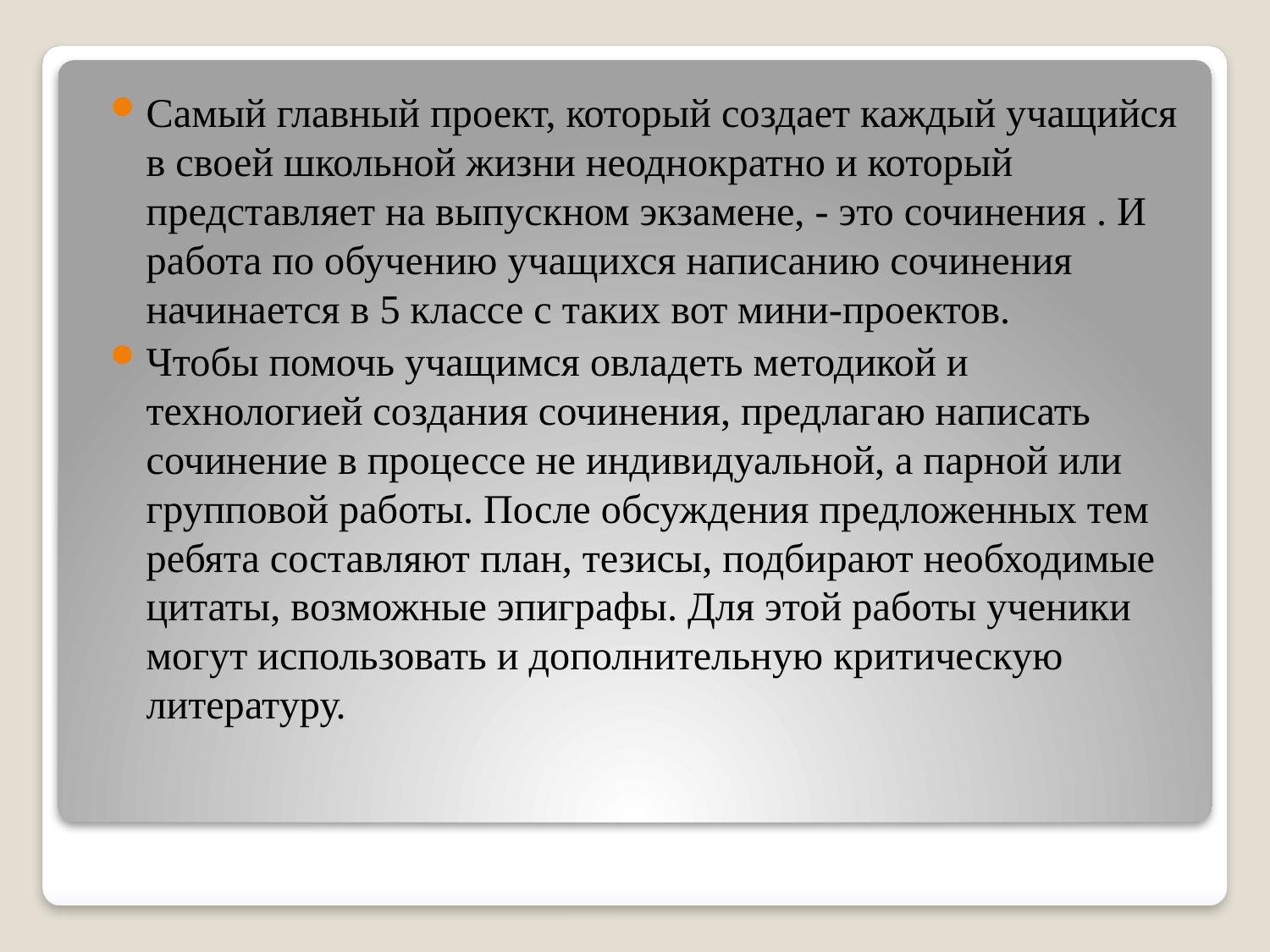

Самый главный проект, который создает каждый учащийся в своей школьной жизни неоднократно и который представляет на выпускном экзамене, - это сочинения . И работа по обучению учащихся написанию сочинения начинается в 5 классе с таких вот мини-проектов.
Чтобы помочь учащимся овладеть методикой и технологией создания сочинения, предлагаю написать сочинение в процессе не индивидуальной, а парной или групповой работы. После обсуждения предложенных тем ребята составляют план, тезисы, подбирают необходимые цитаты, возможные эпиграфы. Для этой работы ученики могут использовать и дополнительную критическую литературу.
#